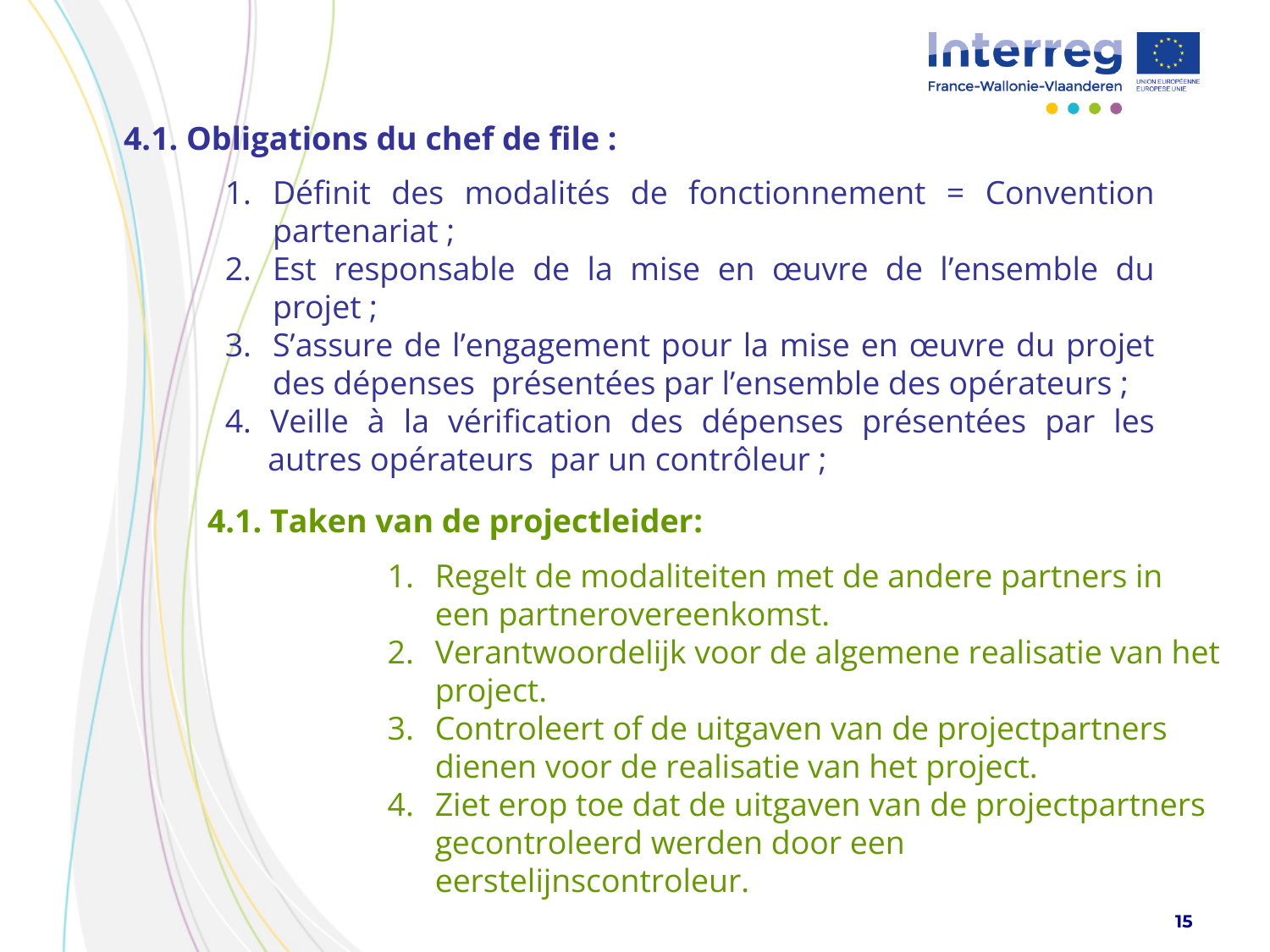

4.1. Obligations du chef de file :
Définit des modalités de fonctionnement = Convention partenariat ;
Est responsable de la mise en œuvre de l’ensemble du projet ;
S’assure de l’engagement pour la mise en œuvre du projet des dépenses  présentées par l’ensemble des opérateurs ;
4. Veille à la vérification des dépenses présentées par les autres opérateurs  par un contrôleur ;
4.1. Taken van de projectleider:

Regelt de modaliteiten met de andere partners in een partnerovereenkomst.
Verantwoordelijk voor de algemene realisatie van het project.
Controleert of de uitgaven van de projectpartners dienen voor de realisatie van het project.
Ziet erop toe dat de uitgaven van de projectpartners gecontroleerd werden door een eerstelijnscontroleur.
15